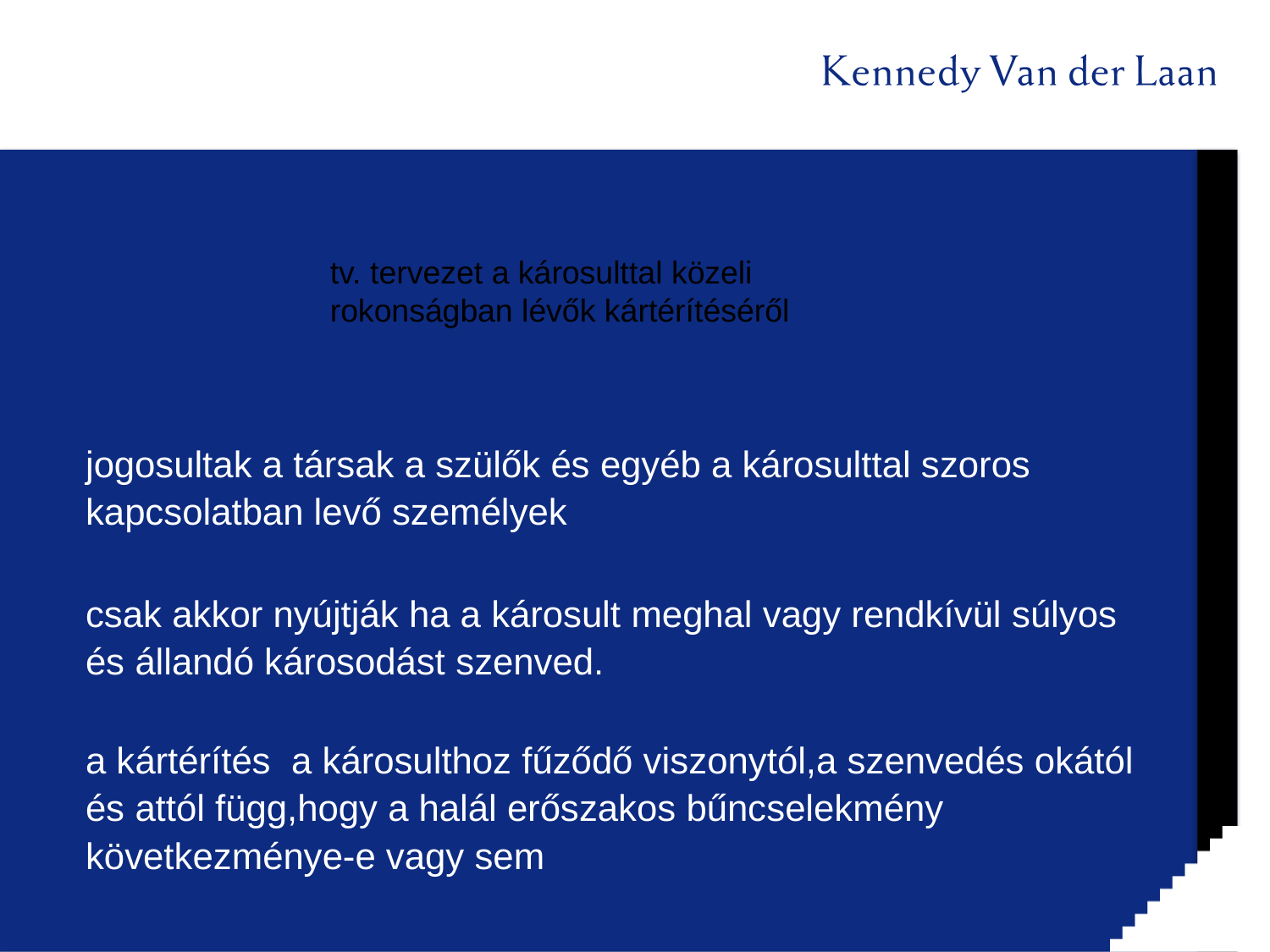

#
tv. tervezet a károsulttal közeli rokonságban lévők kártérítéséről

jogosultak a társak a szülők és egyéb a károsulttal szoros kapcsolatban levő személyek

csak akkor nyújtják ha a károsult meghal vagy rendkívül súlyos  és állandó károsodást szenved.
a kártérítés  a károsulthoz fűződő viszonytól,a szenvedés okától és attól függ,hogy a halál erőszakos bűncselekmény következménye-e vagy sem